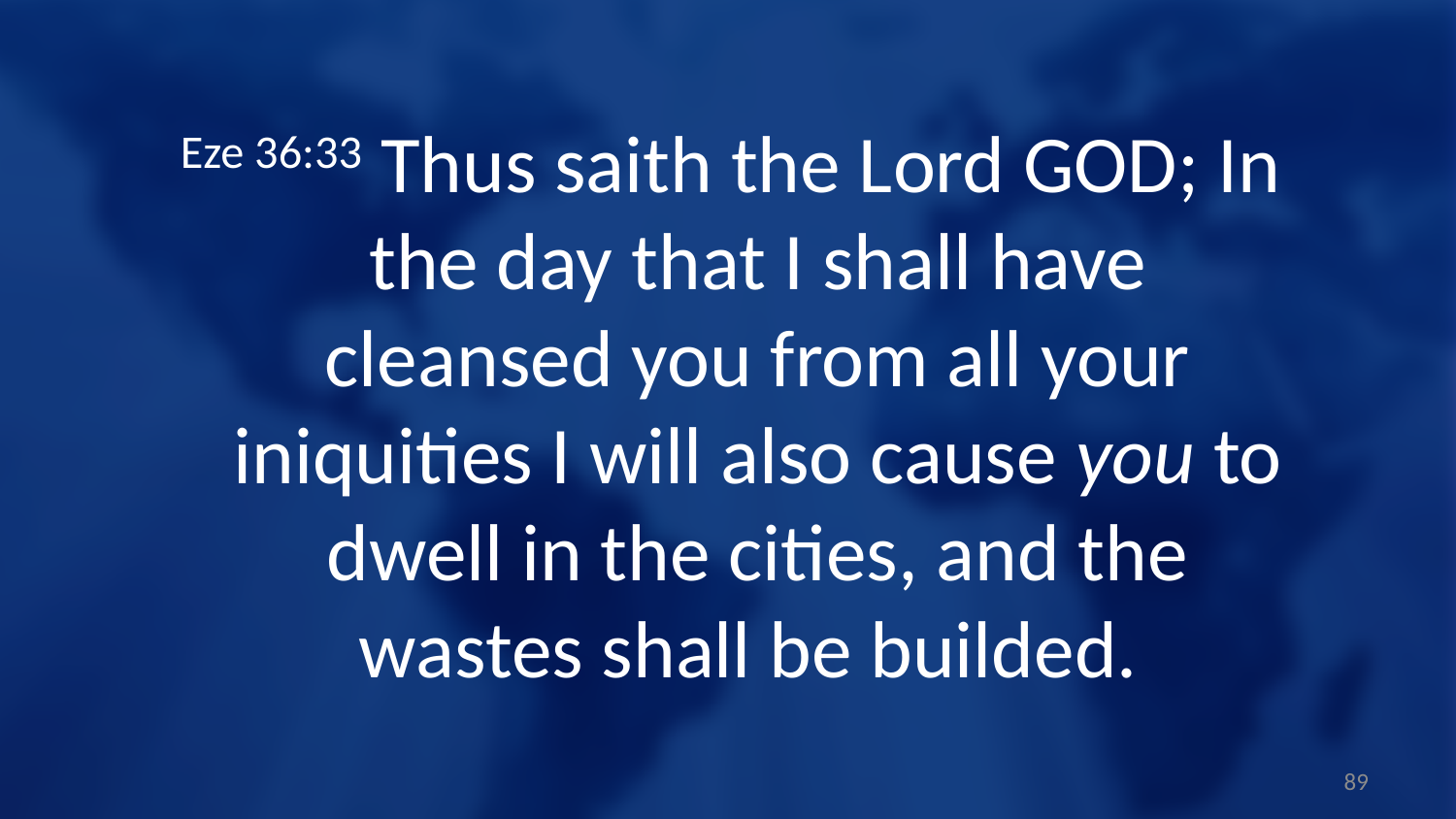

Eze 36:33 Thus saith the Lord GOD; In the day that I shall have cleansed you from all your iniquities I will also cause you to dwell in the cities, and the wastes shall be builded.
89